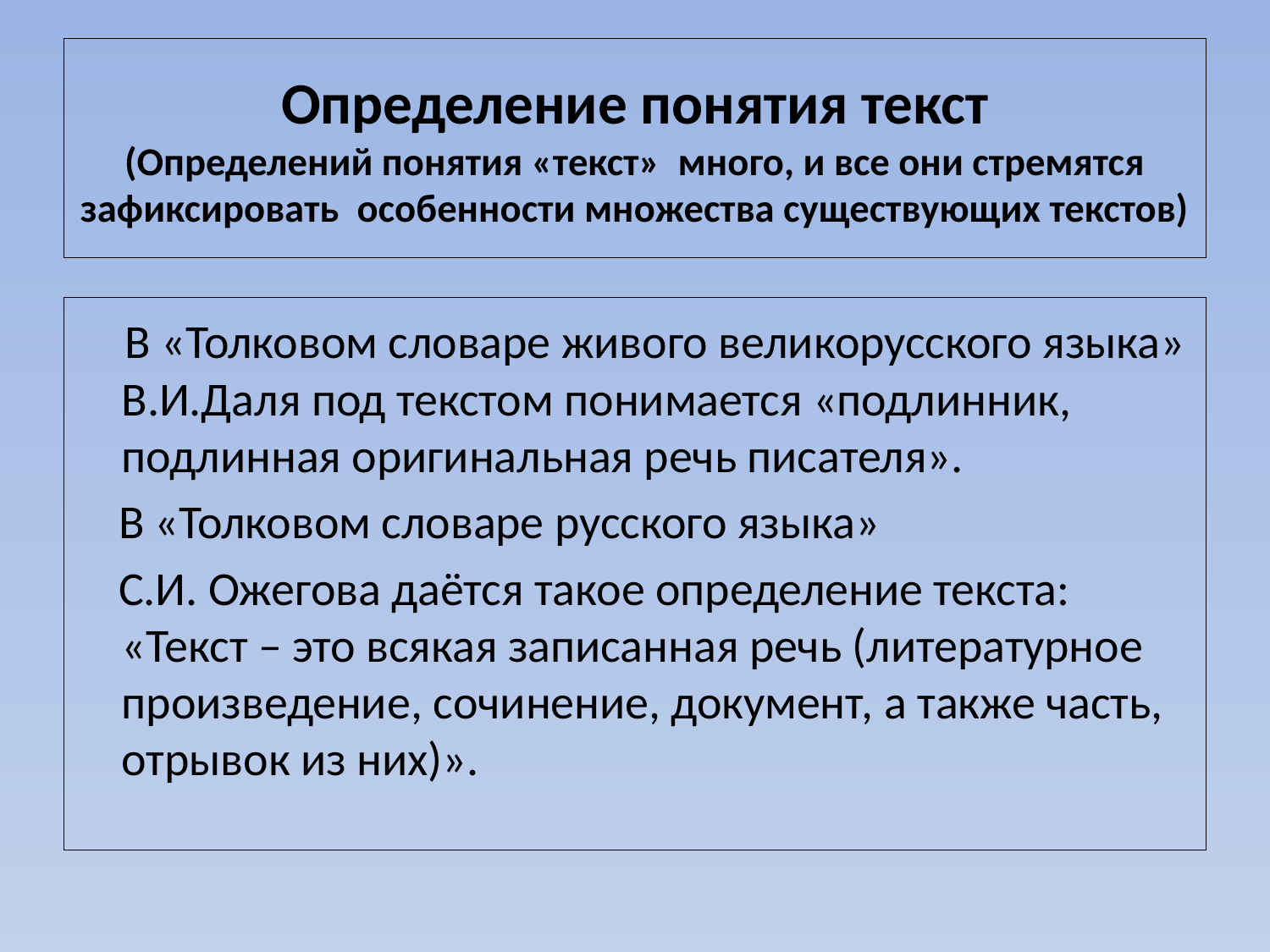

# Определение понятия текст (Определений понятия «текст»  много, и все они стремятся зафиксировать  особенности множества существующих текстов)
    В «Толковом словаре живого великорусского языка» В.И.Даля под текстом понимается «подлинник, подлинная оригинальная речь писателя».
    В «Толковом словаре русского языка»
    С.И. Ожегова даётся такое определение текста: «Текст – это всякая записанная речь (литературное произведение, сочинение, документ, а также часть, отрывок из них)».